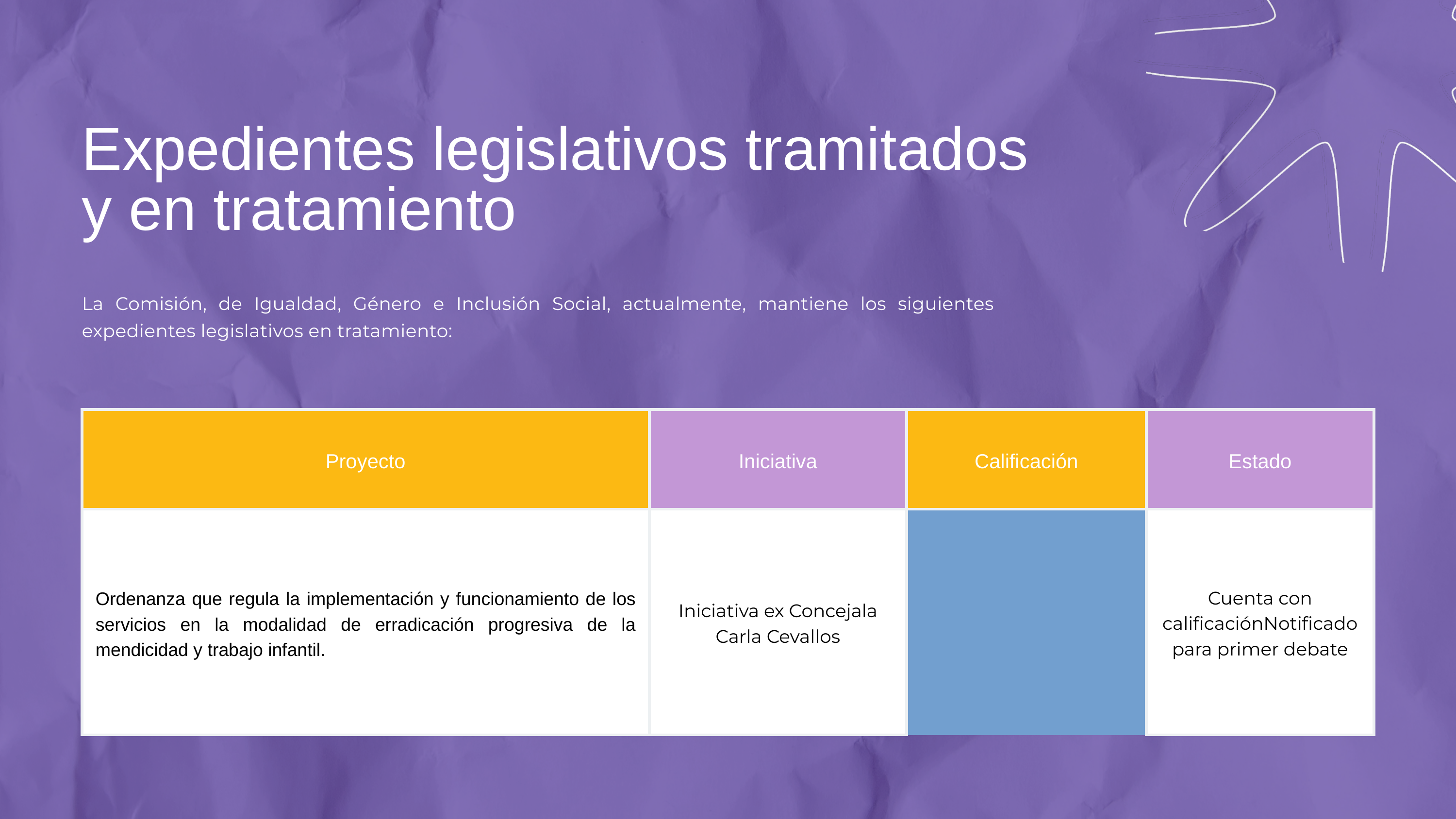

Expedientes legislativos tramitados y en tratamiento
La Comisión, de Igualdad, Género e Inclusión Social, actualmente, mantiene los siguientes expedientes legislativos en tratamiento:

| Proyecto | Iniciativa | Iniciativa | Calificación | Estado |
| --- | --- | --- | --- | --- |
| Ordenanza que regula la implementación y funcionamiento de los servicios en la modalidad de erradicación progresiva de la mendicidad y trabajo infantil. | Iniciativa ex Concejala Carla Cevallos | Iniciativa ex Concejala Carla Cevallos | Cuenta con calificación | Notificado para primer debate |